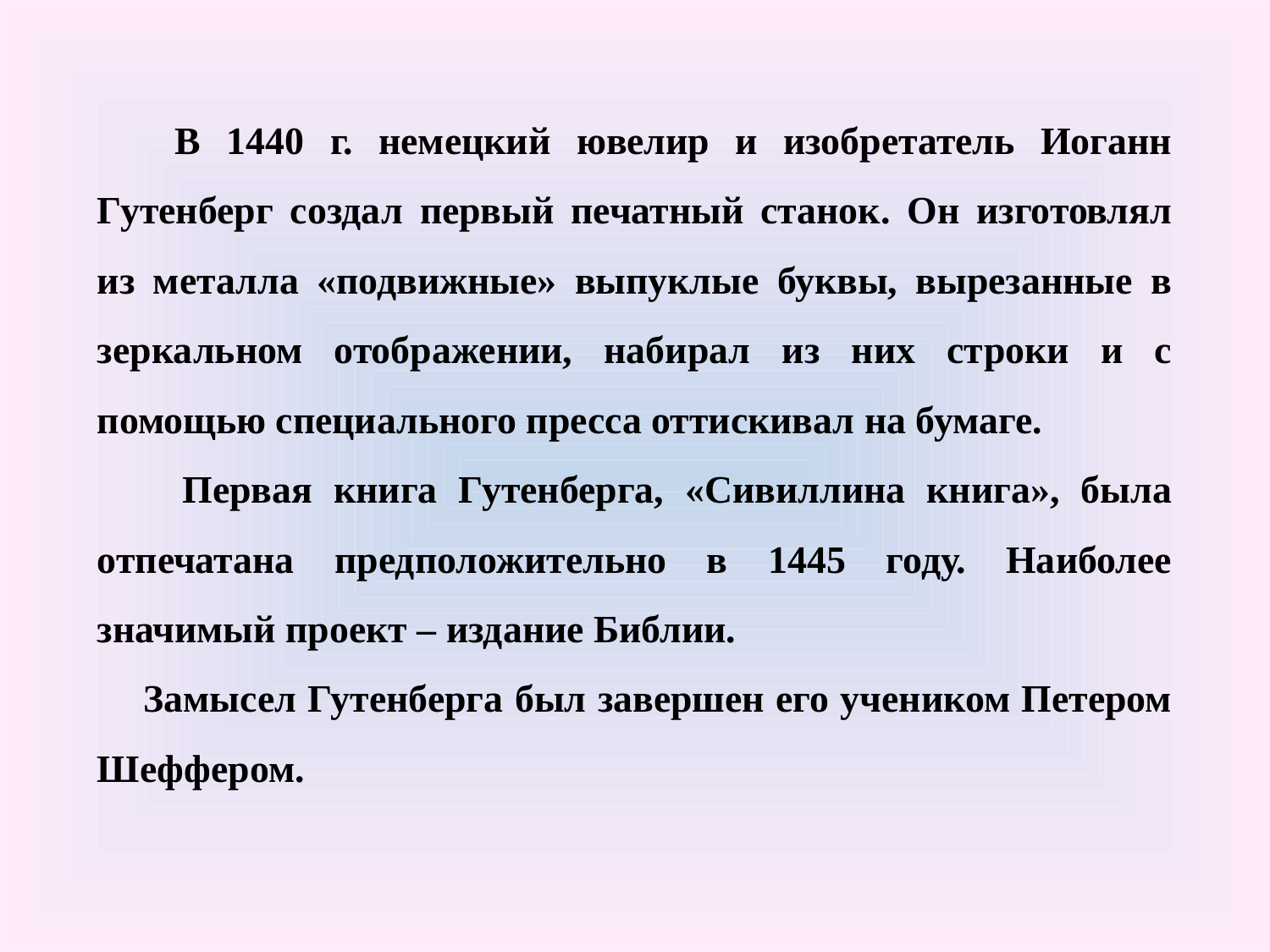

В 1440 г. немецкий ювелир и изобретатель Иоганн Гутенберг создал первый печатный станок. Он изготовлял из металла «подвижные» выпуклые буквы, вырезанные в зеркальном отображении, набирал из них строки и с помощью специального пресса оттискивал на бумаге.
    Первая книга Гутенберга, «Сивиллина книга», была отпечатана предположительно в 1445 году. Наиболее значимый проект – издание Библии.
    Замысел Гутенберга был завершен его учеником Петером Шеффером.